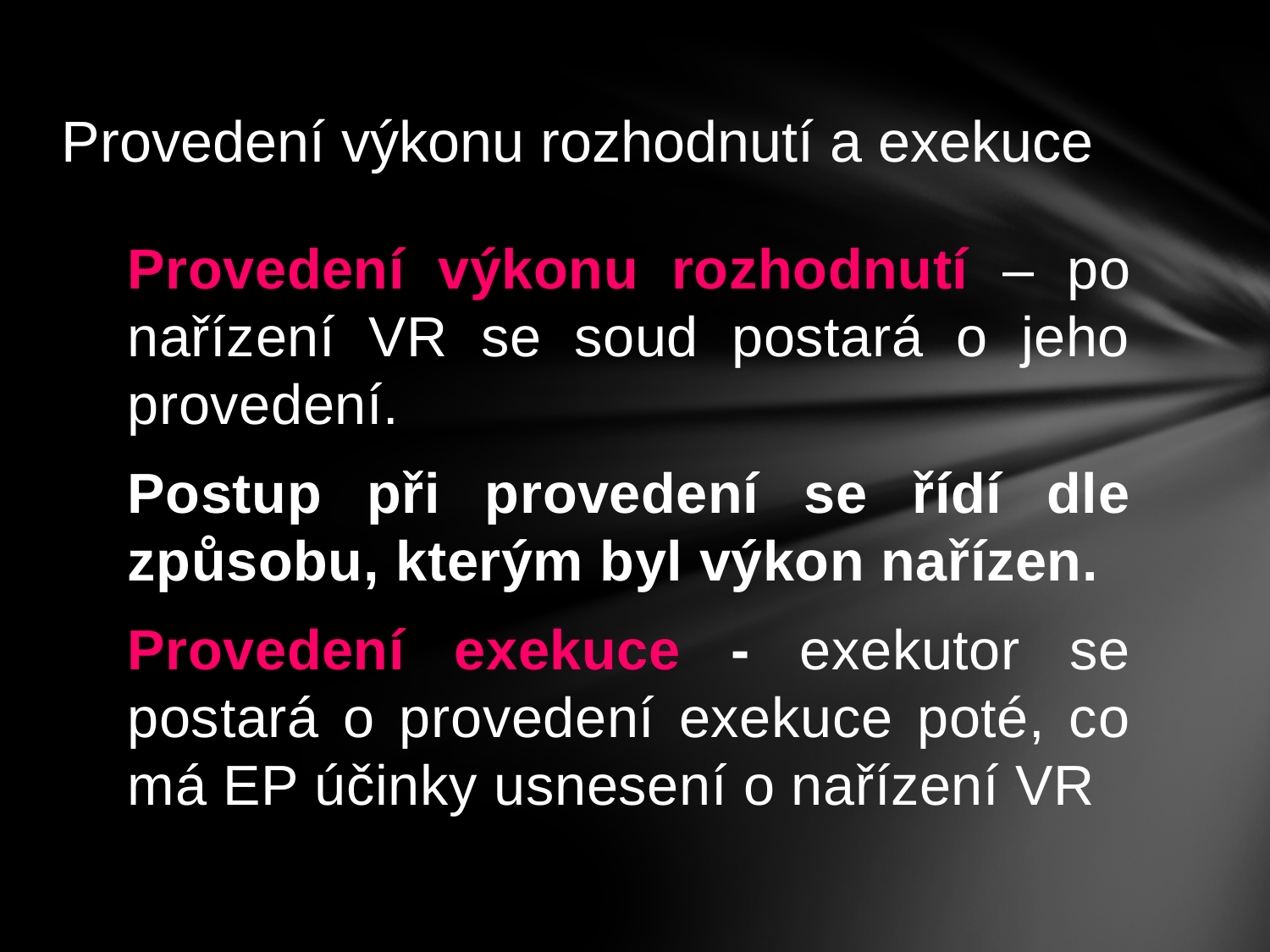

# Provedení výkonu rozhodnutí a exekuce
Provedení výkonu rozhodnutí – po nařízení VR se soud postará o jeho provedení.
Postup při provedení se řídí dle způsobu, kterým byl výkon nařízen.
Provedení exekuce - exekutor se postará o provedení exekuce poté, co má EP účinky usnesení o nařízení VR